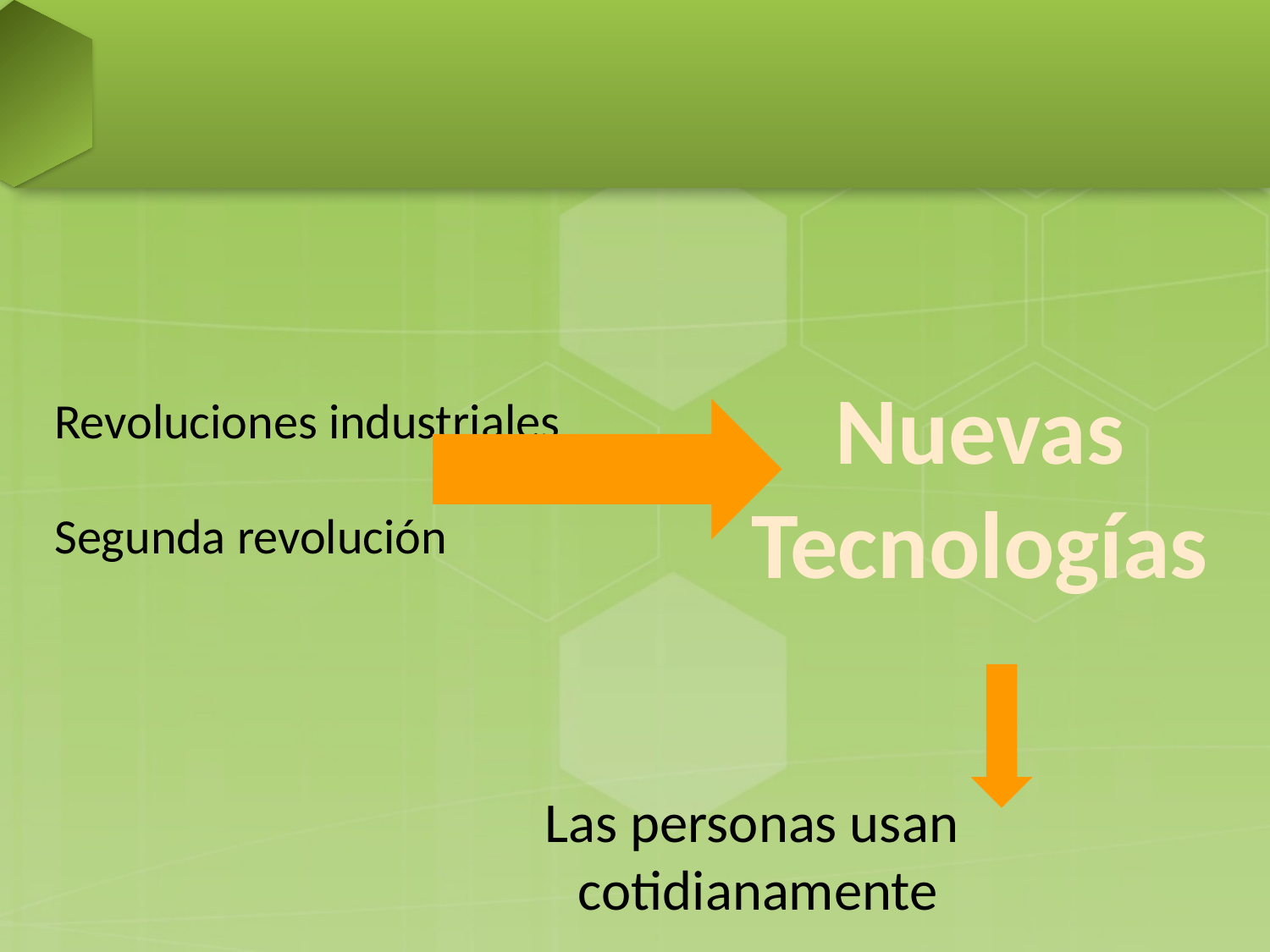

#

Revoluciones industriales

Segunda revolución
Nuevas
Tecnologías

Las personas usan
cotidianamente